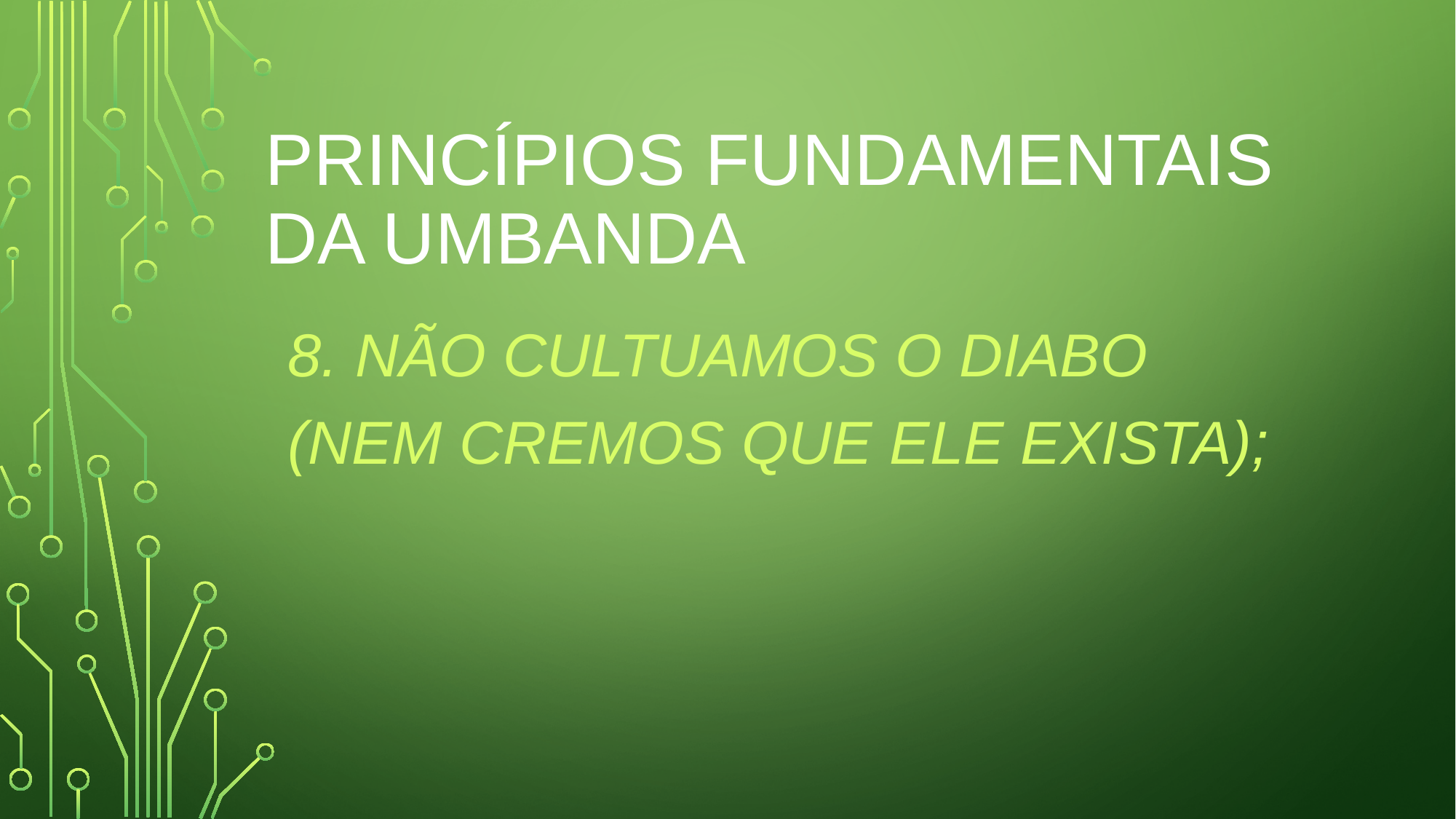

# PRINCÍPIOS FUNDAMENTAIS DA UMBANDA
8. Não cultuamos o Diabo (nem cremos que ele exista);